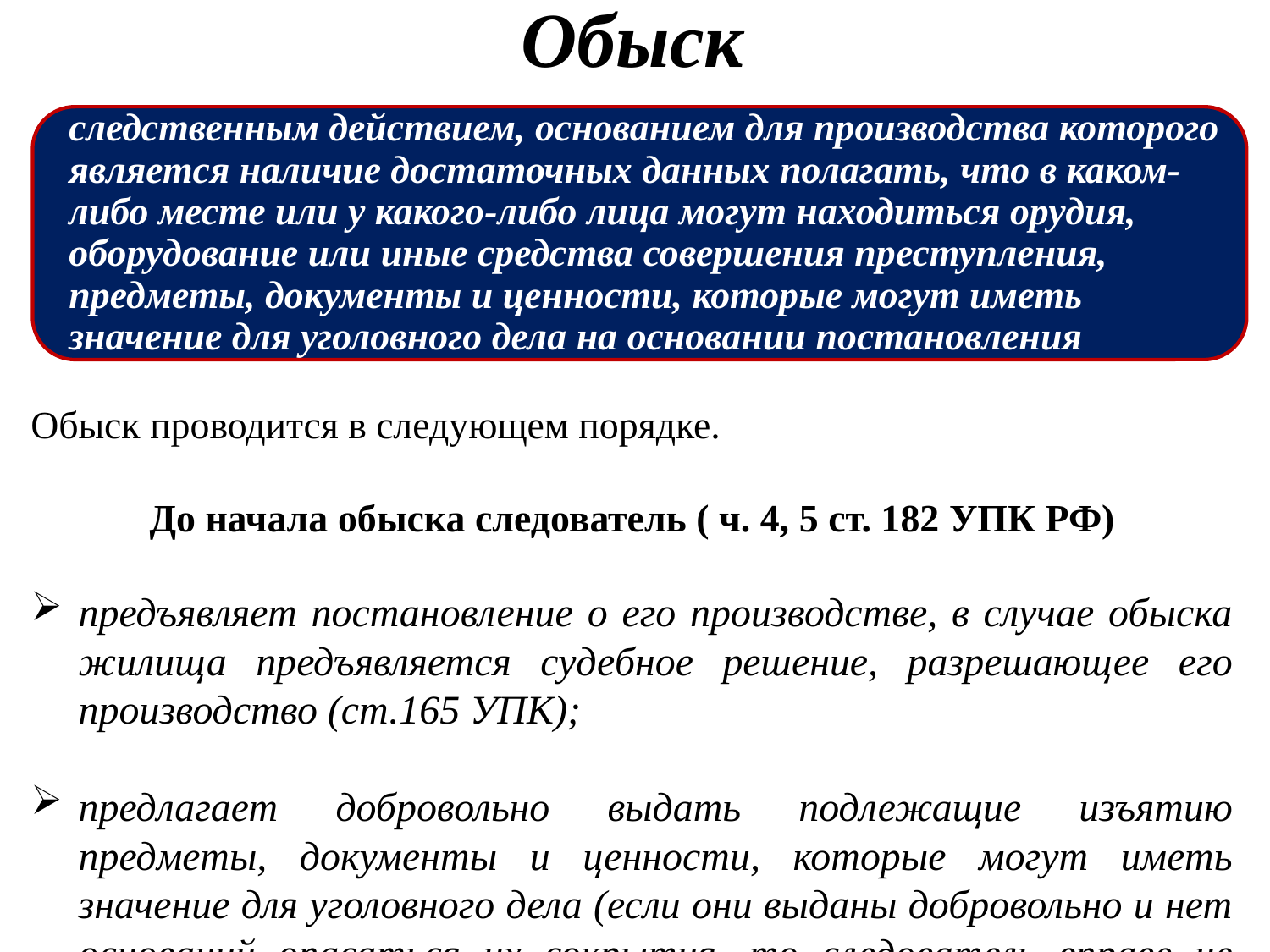

Обыск
В соответствии с ч. ч. 1, 2 ст. 182 УПК РФ обыск является следственным действием, основанием для производства которого является наличие достаточных данных полагать, что в каком-либо месте или у какого-либо лица могут находиться орудия, оборудование или иные средства совершения преступления, предметы, документы и ценности, которые могут иметь значение для уголовного дела на основании постановления следователя.
Обыск проводится в следующем порядке.

До начала обыска следователь ( ч. 4, 5 ст. 182 УПК РФ)

предъявляет постановление о его производстве, в случае обыска жилища предъявляется судебное решение, разрешающее его производство (ст.165 УПК);

предлагает добровольно выдать подлежащие изъятию предметы, документы и ценности, которые могут иметь значение для уголовного дела (если они выданы добровольно и нет оснований опасаться их сокрытия, то следователь вправе не производить обыск).